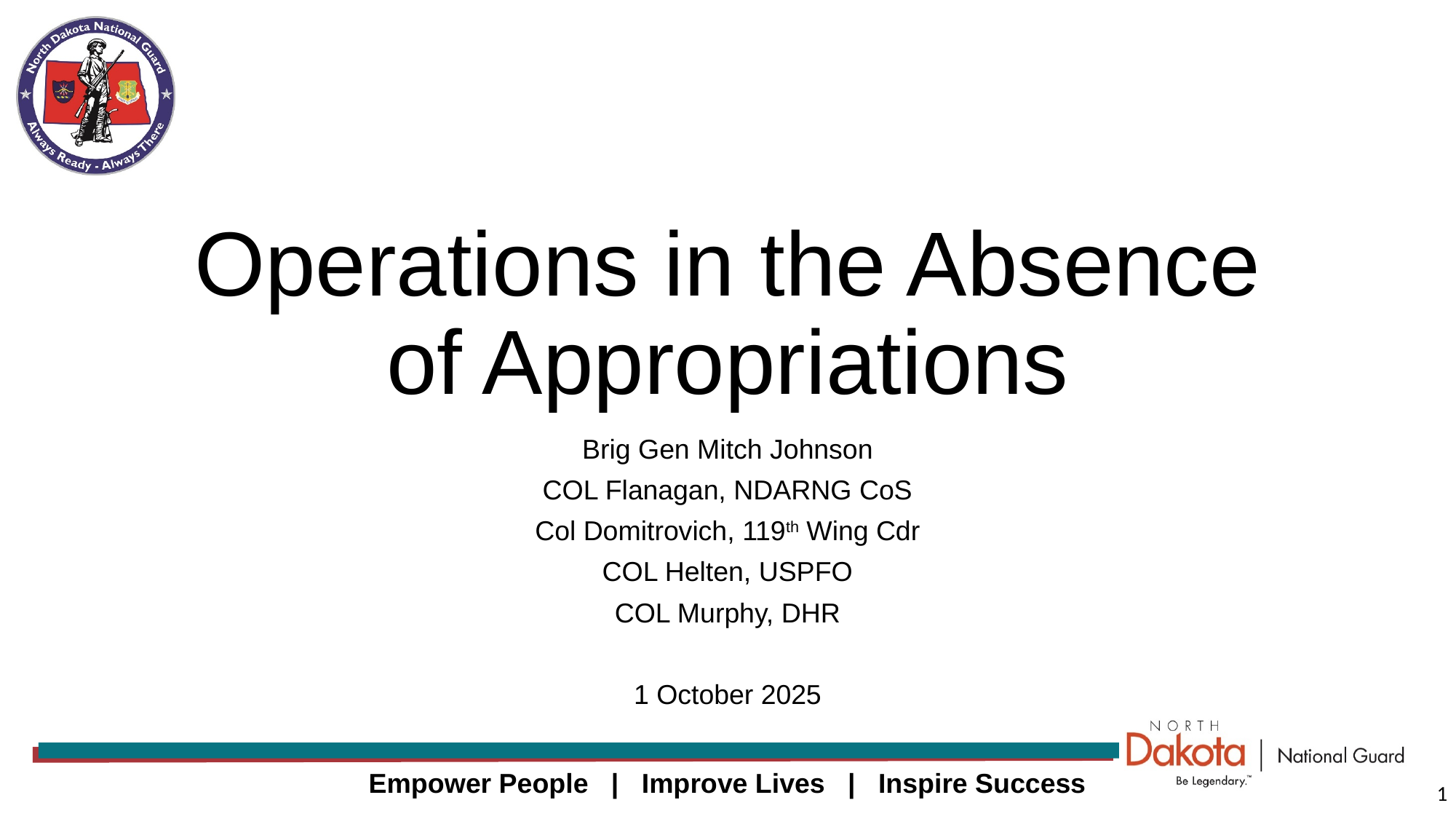

# Operations in the Absence of Appropriations
Brig Gen Mitch Johnson
COL Flanagan, NDARNG CoS
Col Domitrovich, 119th Wing Cdr
COL Helten, USPFO
COL Murphy, DHR

1 October 2025